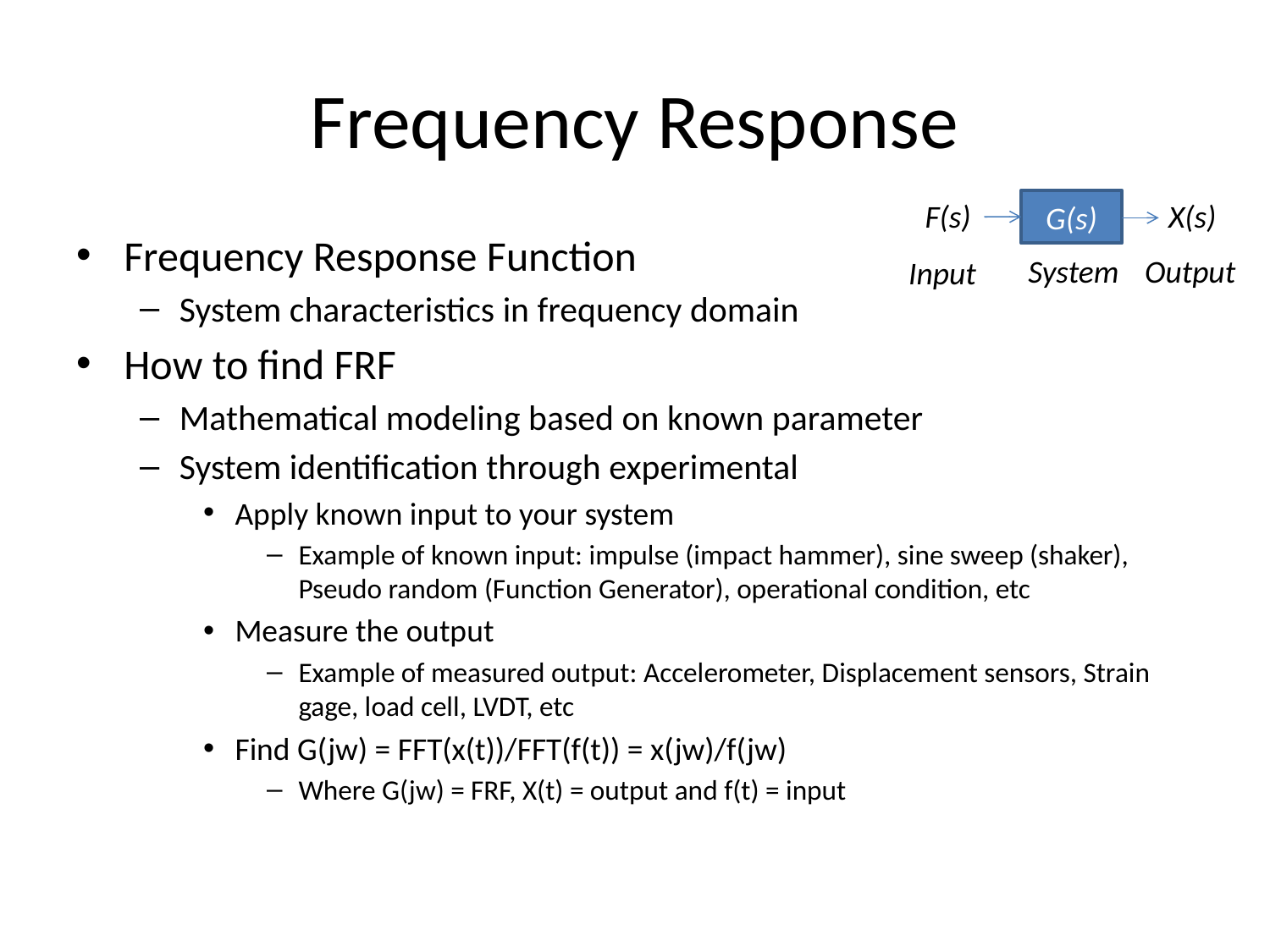

# Frequency Response
F(s)
G(s)
X(s)
Frequency Response Function
System characteristics in frequency domain
How to find FRF
Mathematical modeling based on known parameter
System identification through experimental
Apply known input to your system
Example of known input: impulse (impact hammer), sine sweep (shaker), Pseudo random (Function Generator), operational condition, etc
Measure the output
Example of measured output: Accelerometer, Displacement sensors, Strain gage, load cell, LVDT, etc
Find G(jw) = FFT(x(t))/FFT(f(t)) = x(jw)/f(jw)
Where G(jw) = FRF, X(t) = output and f(t) = input
System
Output
Input